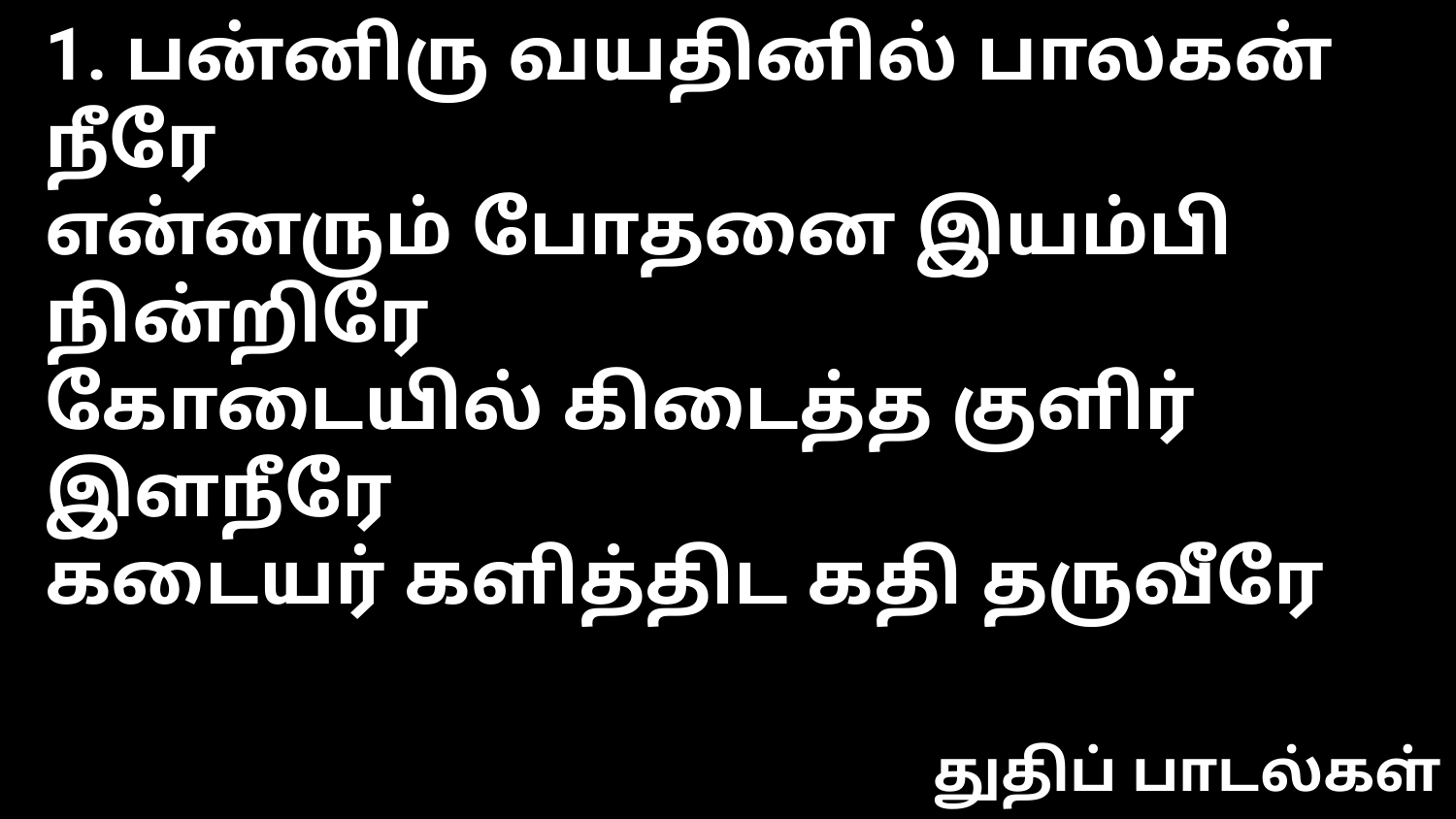

1. பன்னிரு வயதினில் பாலகன் நீரே
என்னரும் போதனை இயம்பி நின்றிரே
கோடையில் கிடைத்த குளிர் இளநீரே
கடையர் களித்திட கதி தருவீரே

துதிப் பாடல்கள்